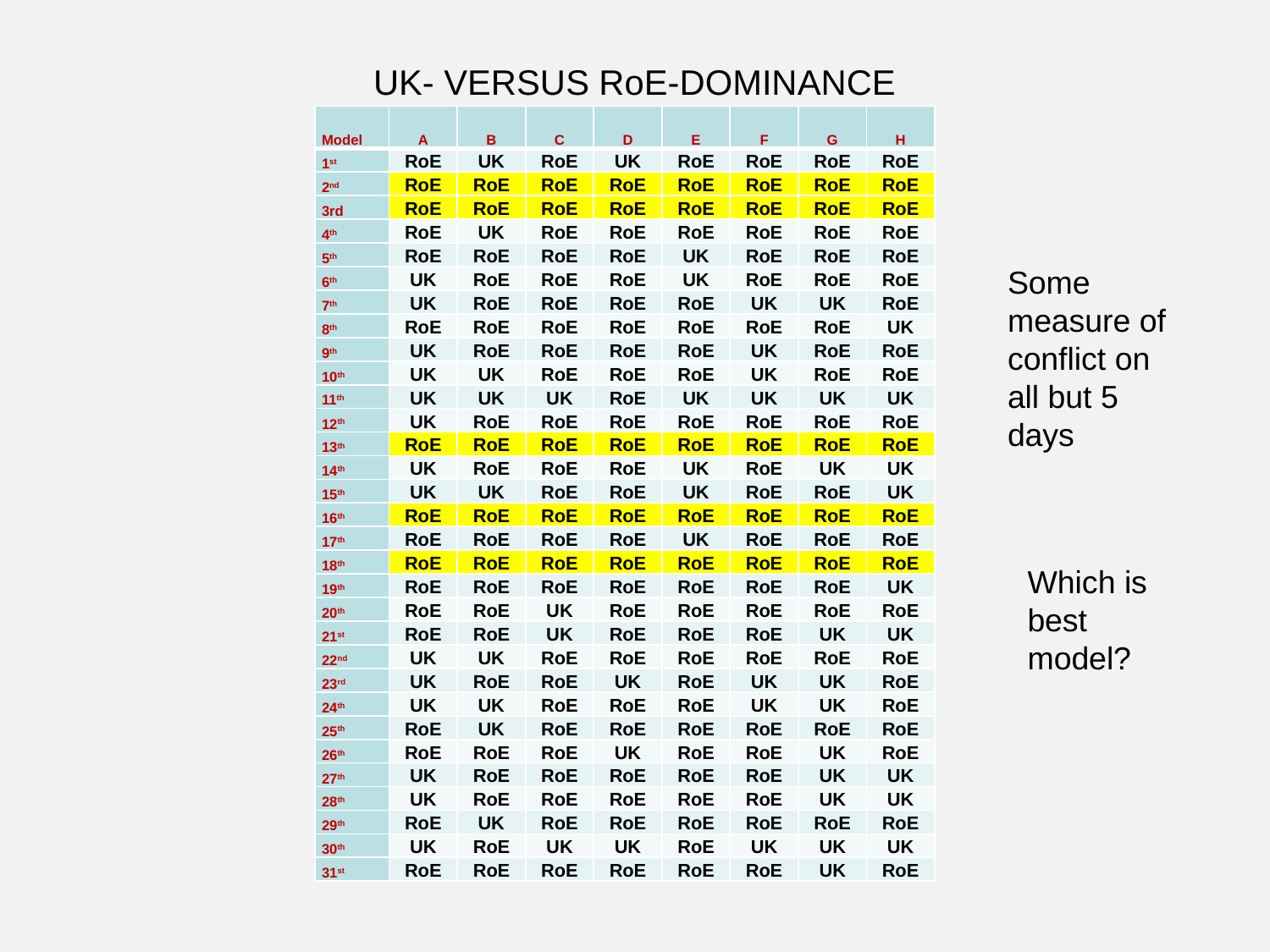

# UK- VERSUS RoE-DOMINANCE
| Model | A | B | C | D | E | F | G | H |
| --- | --- | --- | --- | --- | --- | --- | --- | --- |
| 1st | RoE | UK | RoE | UK | RoE | RoE | RoE | RoE |
| 2nd | RoE | RoE | RoE | RoE | RoE | RoE | RoE | RoE |
| 3rd | RoE | RoE | RoE | RoE | RoE | RoE | RoE | RoE |
| 4th | RoE | UK | RoE | RoE | RoE | RoE | RoE | RoE |
| 5th | RoE | RoE | RoE | RoE | UK | RoE | RoE | RoE |
| 6th | UK | RoE | RoE | RoE | UK | RoE | RoE | RoE |
| 7th | UK | RoE | RoE | RoE | RoE | UK | UK | RoE |
| 8th | RoE | RoE | RoE | RoE | RoE | RoE | RoE | UK |
| 9th | UK | RoE | RoE | RoE | RoE | UK | RoE | RoE |
| 10th | UK | UK | RoE | RoE | RoE | UK | RoE | RoE |
| 11th | UK | UK | UK | RoE | UK | UK | UK | UK |
| 12th | UK | RoE | RoE | RoE | RoE | RoE | RoE | RoE |
| 13th | RoE | RoE | RoE | RoE | RoE | RoE | RoE | RoE |
| 14th | UK | RoE | RoE | RoE | UK | RoE | UK | UK |
| 15th | UK | UK | RoE | RoE | UK | RoE | RoE | UK |
| 16th | RoE | RoE | RoE | RoE | RoE | RoE | RoE | RoE |
| 17th | RoE | RoE | RoE | RoE | UK | RoE | RoE | RoE |
| 18th | RoE | RoE | RoE | RoE | RoE | RoE | RoE | RoE |
| 19th | RoE | RoE | RoE | RoE | RoE | RoE | RoE | UK |
| 20th | RoE | RoE | UK | RoE | RoE | RoE | RoE | RoE |
| 21st | RoE | RoE | UK | RoE | RoE | RoE | UK | UK |
| 22nd | UK | UK | RoE | RoE | RoE | RoE | RoE | RoE |
| 23rd | UK | RoE | RoE | UK | RoE | UK | UK | RoE |
| 24th | UK | UK | RoE | RoE | RoE | UK | UK | RoE |
| 25th | RoE | UK | RoE | RoE | RoE | RoE | RoE | RoE |
| 26th | RoE | RoE | RoE | UK | RoE | RoE | UK | RoE |
| 27th | UK | RoE | RoE | RoE | RoE | RoE | UK | UK |
| 28th | UK | RoE | RoE | RoE | RoE | RoE | UK | UK |
| 29th | RoE | UK | RoE | RoE | RoE | RoE | RoE | RoE |
| 30th | UK | RoE | UK | UK | RoE | UK | UK | UK |
| 31st | RoE | RoE | RoE | RoE | RoE | RoE | UK | RoE |
Some measure of conflict on all but 5 days

Which is best model?